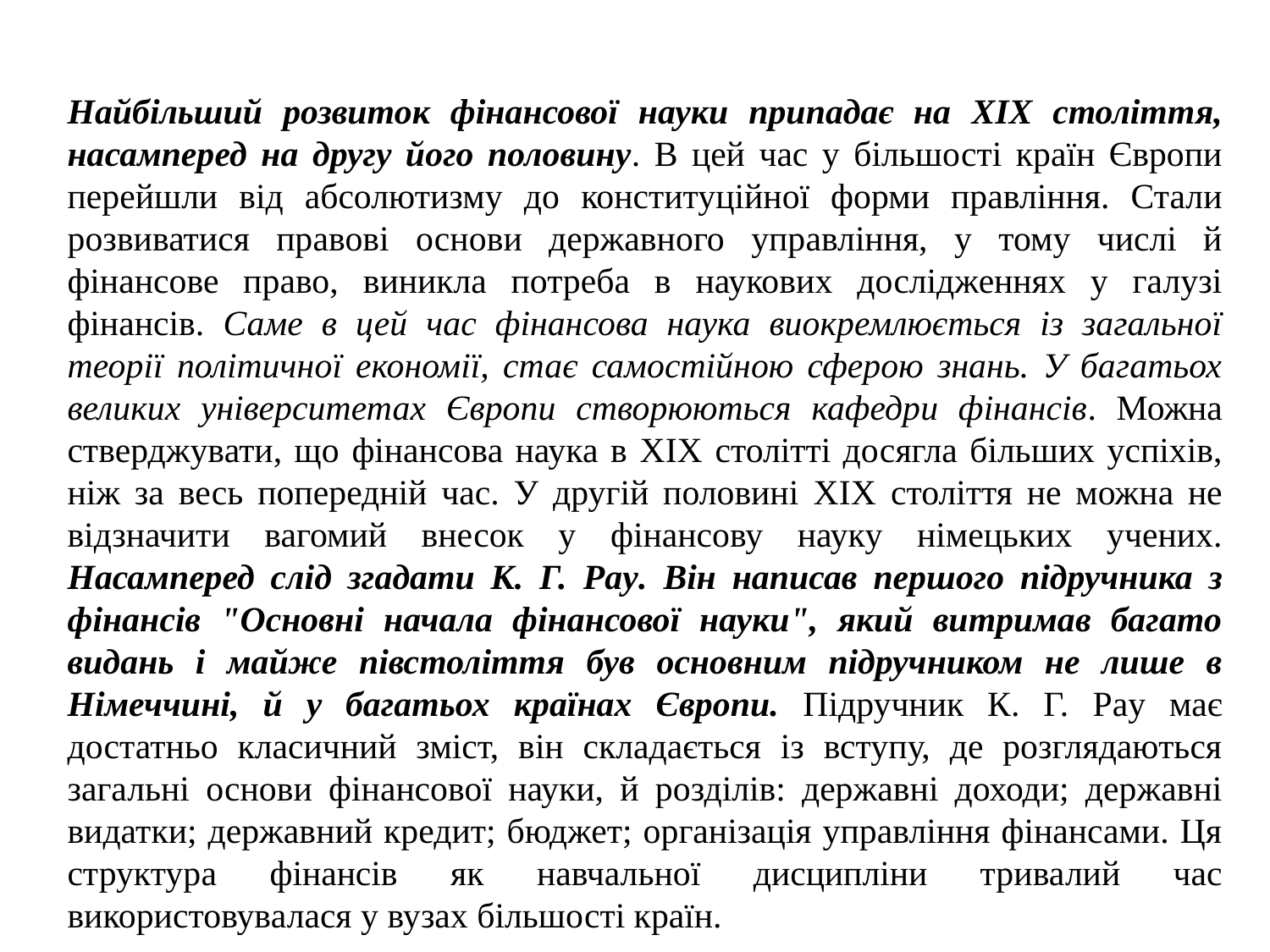

Найбільший розвиток фінансової науки припадає на XIX століття, насамперед на другу його половину. В цей час у більшості країн Європи перейшли від абсолютизму до конституційної форми правління. Стали розвиватися правові основи державного управління, у тому числі й фінансове право, виникла потреба в наукових дослідженнях у галузі фінансів. Саме в цей час фінансова наука виокремлюється із загальної теорії політичної економії, стає самостійною сферою знань. У багатьох великих університетах Європи створюються кафедри фінансів. Можна стверджувати, що фінансова наука в XIX столітті досягла більших успіхів, ніж за весь попередній час. У другій половині XIX століття не можна не відзначити вагомий внесок у фінансову науку німецьких учених. Насамперед слід згадати К. Г. Pay. Він написав першого підручника з фінансів "Основні начала фінансової науки", який витримав багато видань і майже півстоліття був основним підручником не лише в Німеччині, й у багатьох країнах Європи. Підручник К. Г. Pay має достатньо класичний зміст, він складається із вступу, де розглядаються загальні основи фінансової науки, й розділів: державні доходи; державні видатки; державний кредит; бюджет; організація управління фінансами. Ця структура фінансів як навчальної дисципліни тривалий час використовувалася у вузах більшості країн.